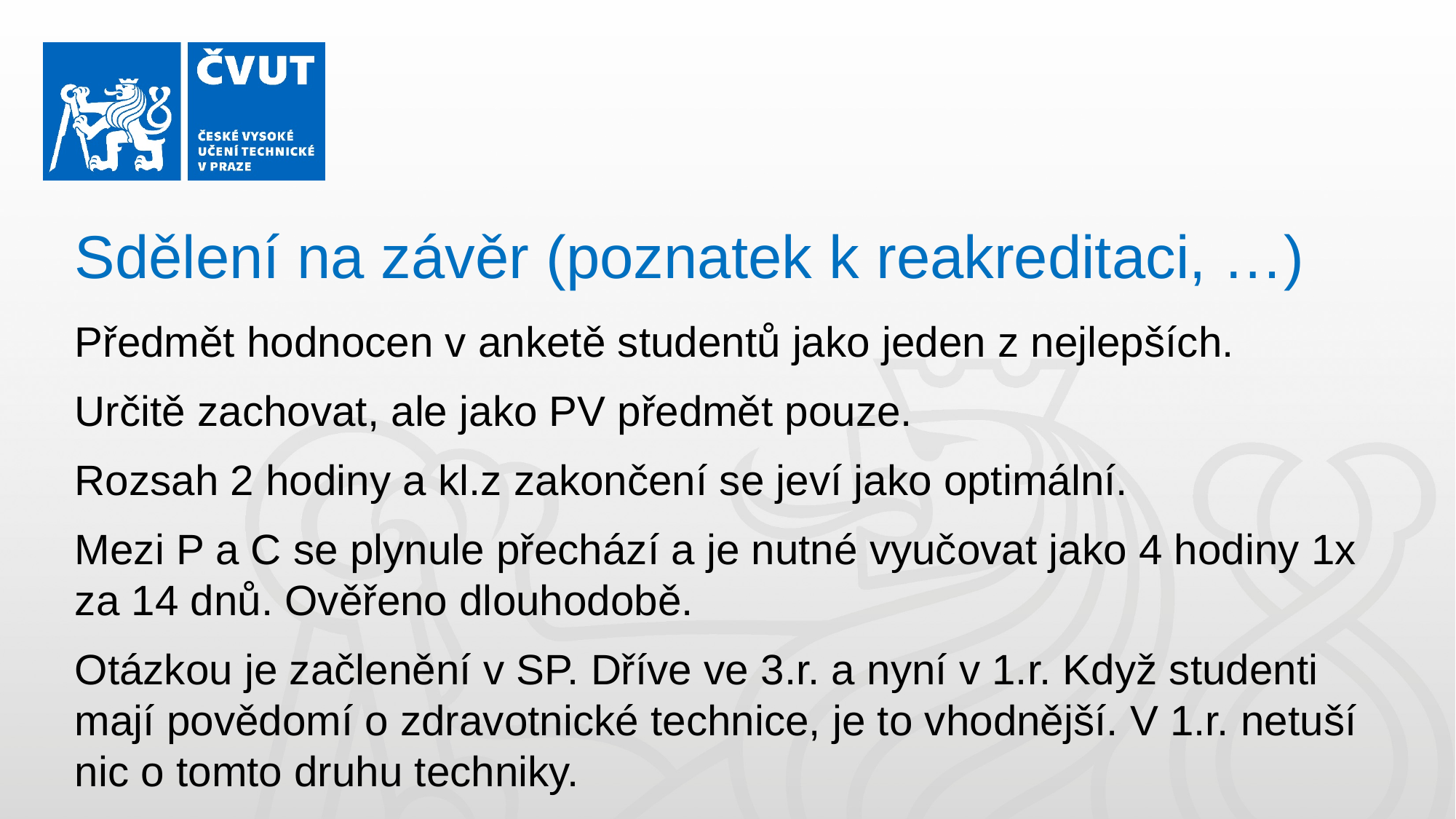

Sdělení na závěr (poznatek k reakreditaci, …)
Předmět hodnocen v anketě studentů jako jeden z nejlepších.
Určitě zachovat, ale jako PV předmět pouze.
Rozsah 2 hodiny a kl.z zakončení se jeví jako optimální.
Mezi P a C se plynule přechází a je nutné vyučovat jako 4 hodiny 1x za 14 dnů. Ověřeno dlouhodobě.
Otázkou je začlenění v SP. Dříve ve 3.r. a nyní v 1.r. Když studenti mají povědomí o zdravotnické technice, je to vhodnější. V 1.r. netuší nic o tomto druhu techniky.